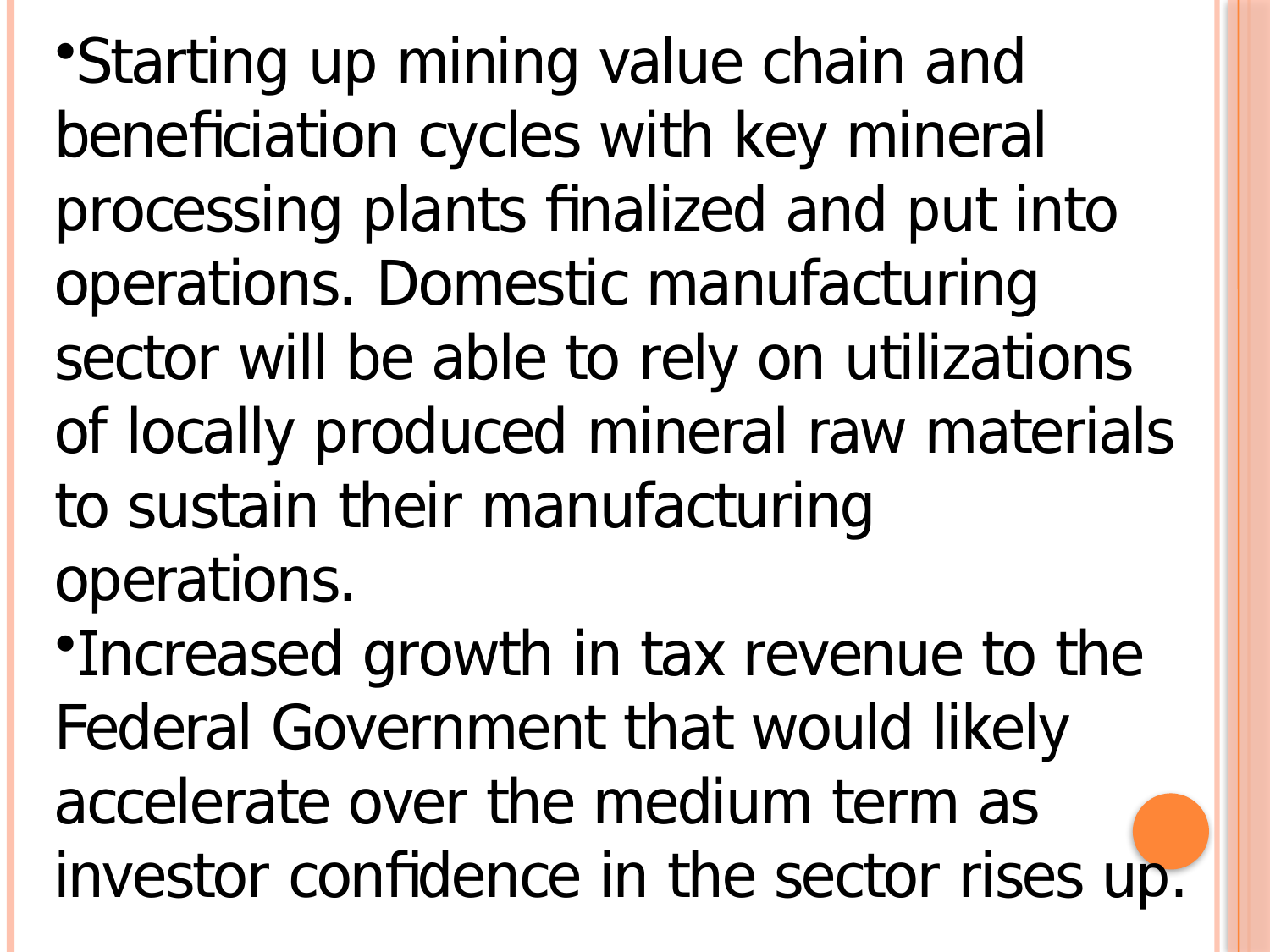

Starting up mining value chain and beneficiation cycles with key mineral processing plants finalized and put into operations. Domestic manufacturing sector will be able to rely on utilizations of locally produced mineral raw materials to sustain their manufacturing operations.
Increased growth in tax revenue to the Federal Government that would likely accelerate over the medium term as investor confidence in the sector rises up.